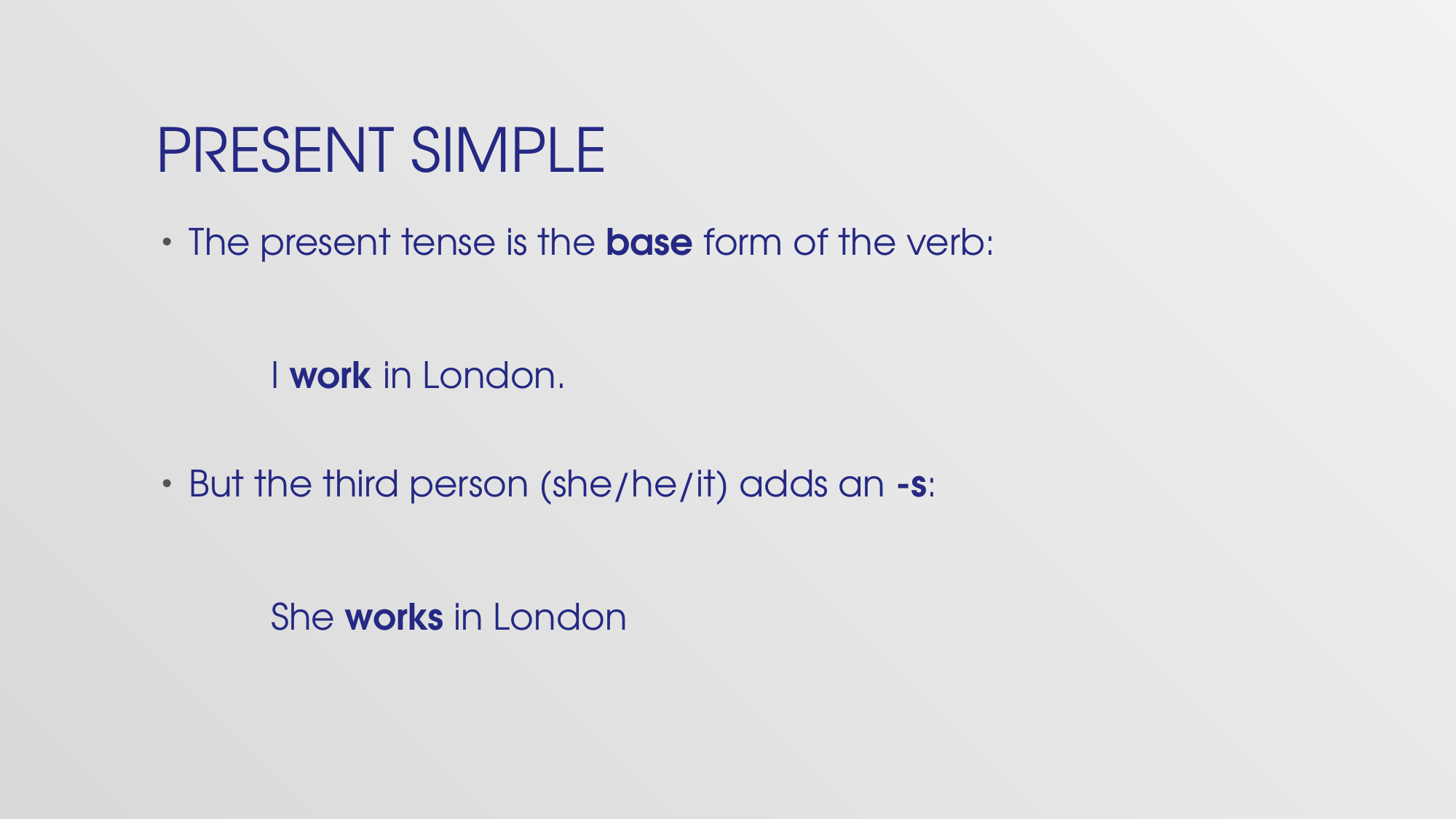

# present simple
The present tense is the base form of the verb:

	I work in London.

But the third person (she/he/it) adds an -s:

	She works in London